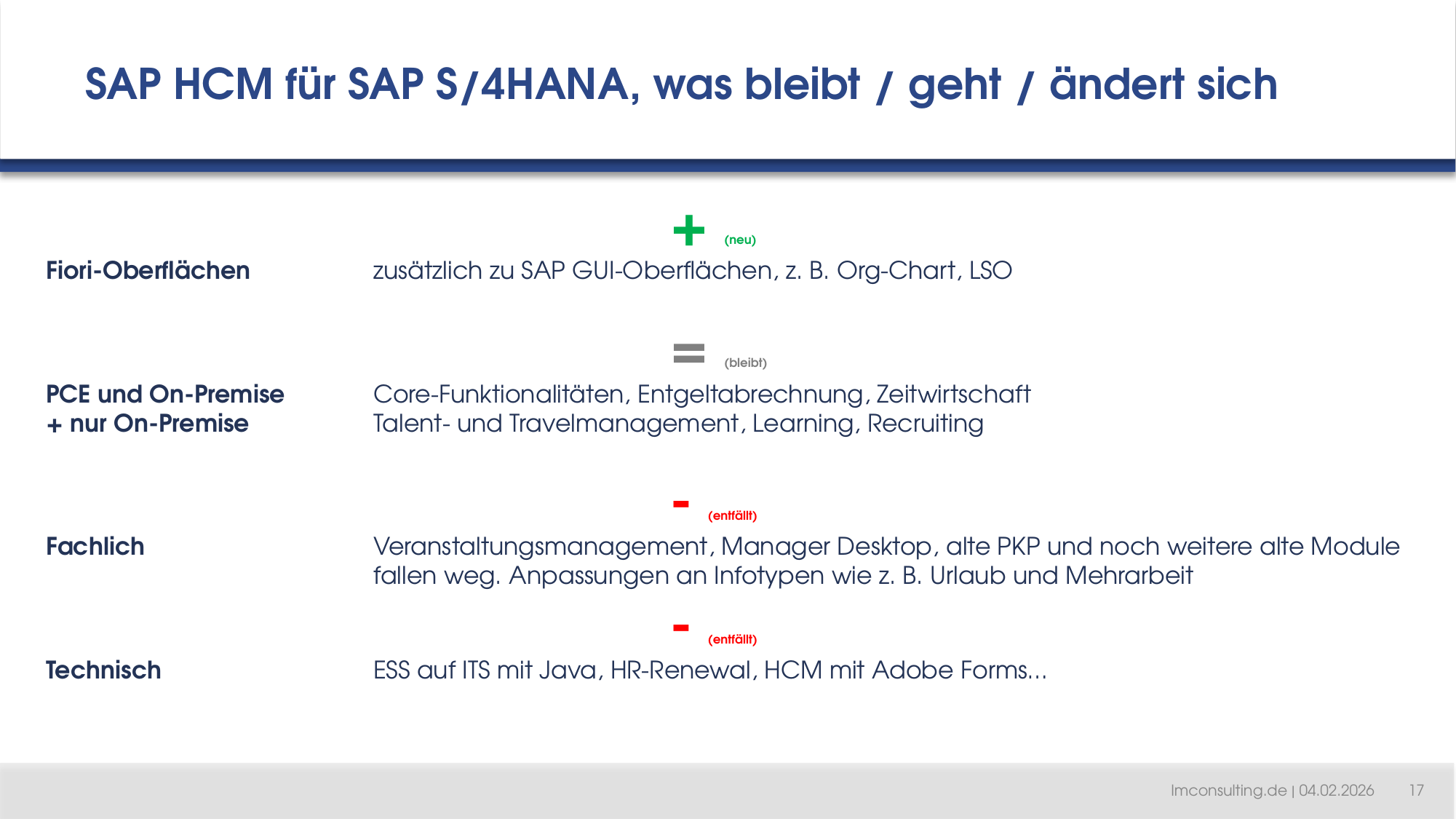

SAP HCM für SAP S/4HANA, was bleibt / geht / ändert sich
+ (neu)
Fiori-Oberflächen 		zusätzlich zu SAP GUI-Oberflächen, z. B. Org-Chart, LSO

= (bleibt)
PCE und On-Premise	Core-Funktionalitäten, Entgeltabrechnung, Zeitwirtschaft
+ nur On-Premise		Talent- und Travelmanagement, Learning, Recruiting

- (entfällt)
Fachlich			Veranstaltungsmanagement, Manager Desktop, alte PKP und noch weitere alte Module
			fallen weg. Anpassungen an Infotypen wie z. B. Urlaub und Mehrarbeit
- (entfällt)
Technisch		ESS auf ITS mit Java, HR-Renewal, HCM mit Adobe Forms…